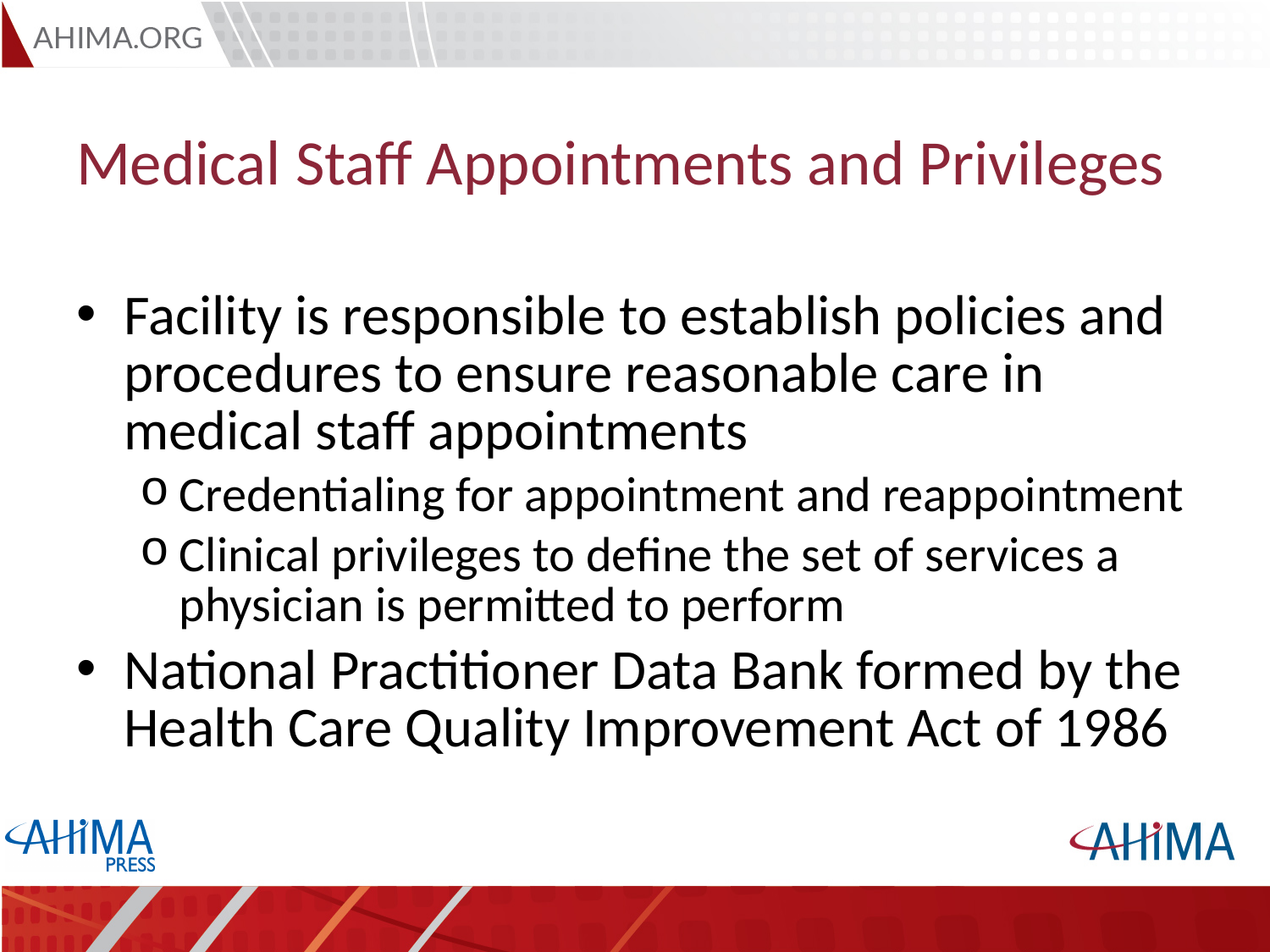

# Medical Staff Appointments and Privileges
Facility is responsible to establish policies and procedures to ensure reasonable care in medical staff appointments
Credentialing for appointment and reappointment
Clinical privileges to define the set of services a physician is permitted to perform
National Practitioner Data Bank formed by the Health Care Quality Improvement Act of 1986